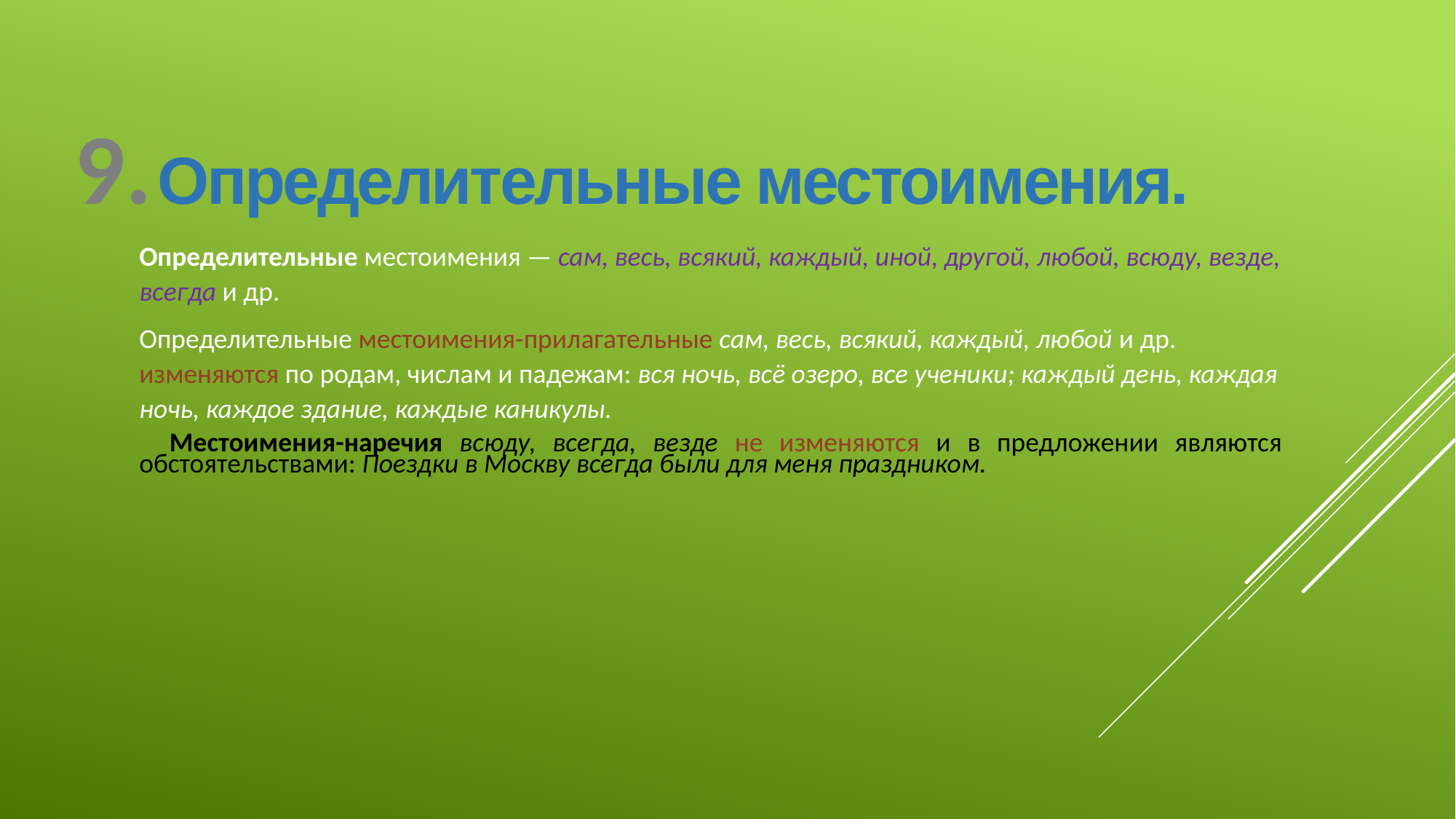

9. Определительные местоимения.
Определительные местоимения — сам, весь, всякий, каждый, иной, другой, любой, всюду, везде, всегда и др.
Определительные местоимения-прилагательные сам, весь, всякий, каждый, любой и др. изменяются по родам, числам и падежам: вся ночь, всё озеро, все ученики; каж­дый день, каждая ночь, каждое здание, каждые каникулы.
Местоимения-наречия всюду, всегда, везде не изменя­ются и в предложении являются обстоятельствами: Поезд­ки в Москву всегда были для меня праздником.